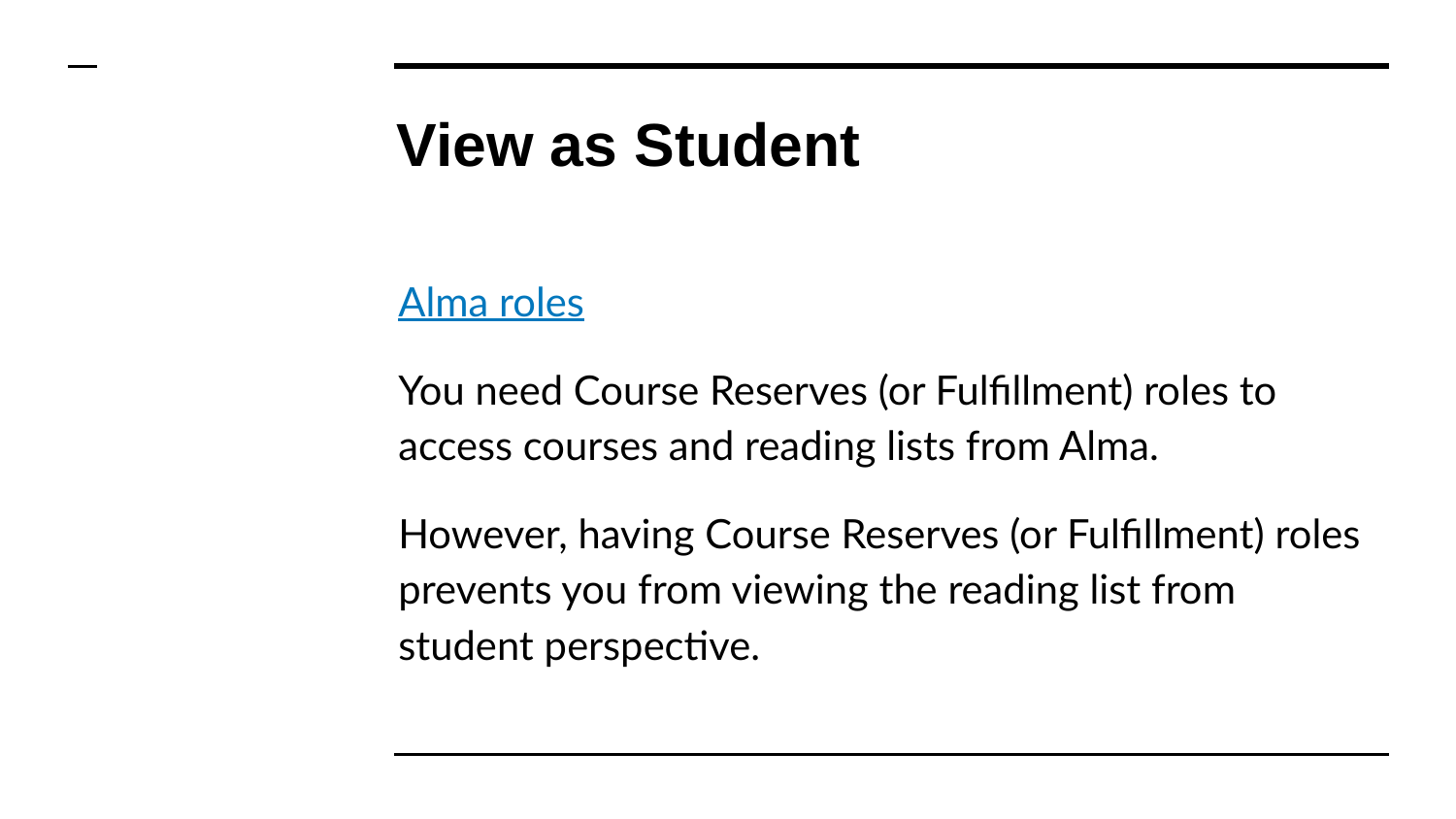

# View as Student
Alma roles
You need Course Reserves (or Fulfillment) roles to access courses and reading lists from Alma.
However, having Course Reserves (or Fulfillment) roles prevents you from viewing the reading list from student perspective.